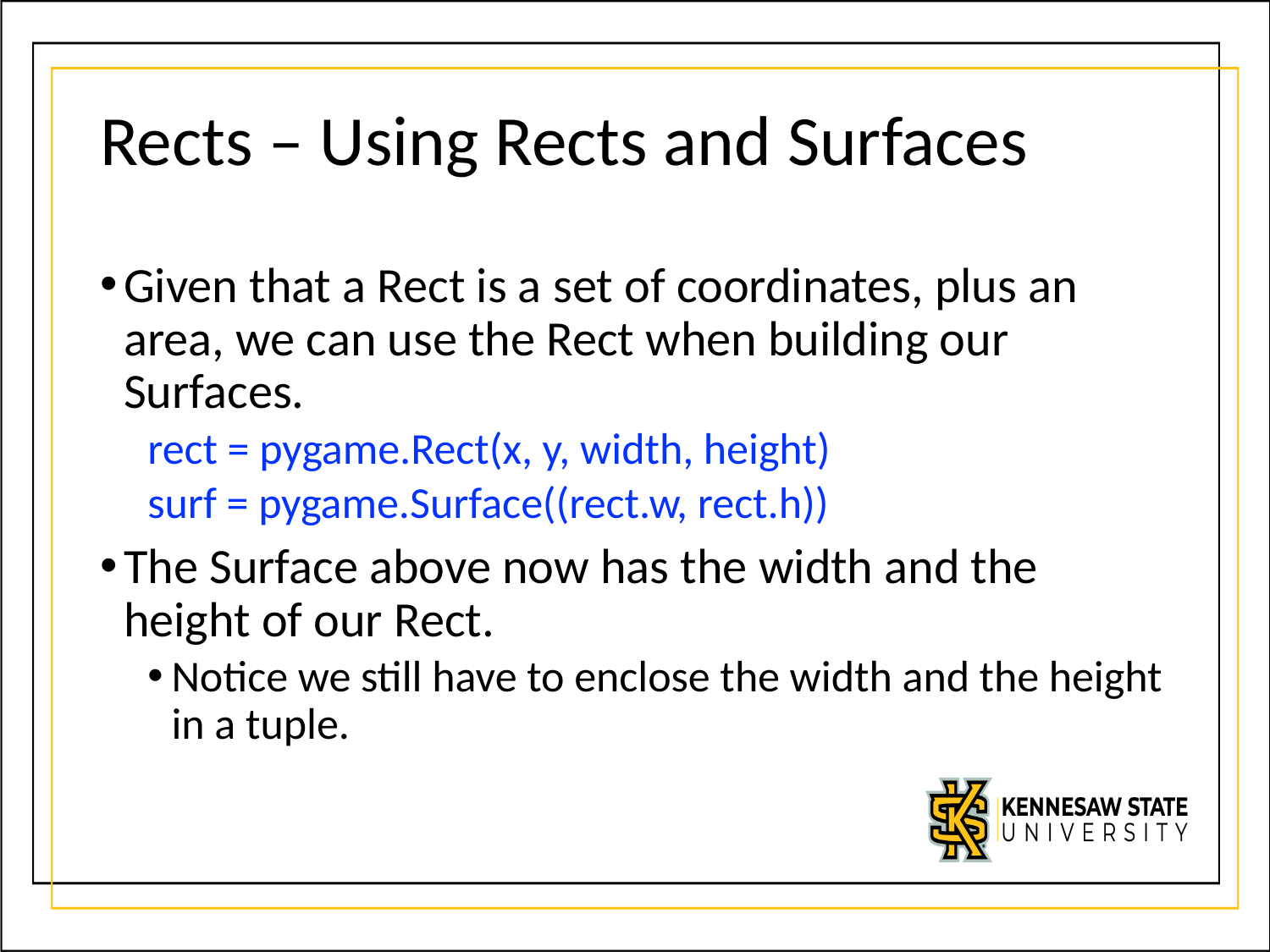

# Rects – Using Rects and Surfaces
Given that a Rect is a set of coordinates, plus an area, we can use the Rect when building our Surfaces.
rect = pygame.Rect(x, y, width, height)
surf = pygame.Surface((rect.w, rect.h))
The Surface above now has the width and the height of our Rect.
Notice we still have to enclose the width and the height in a tuple.